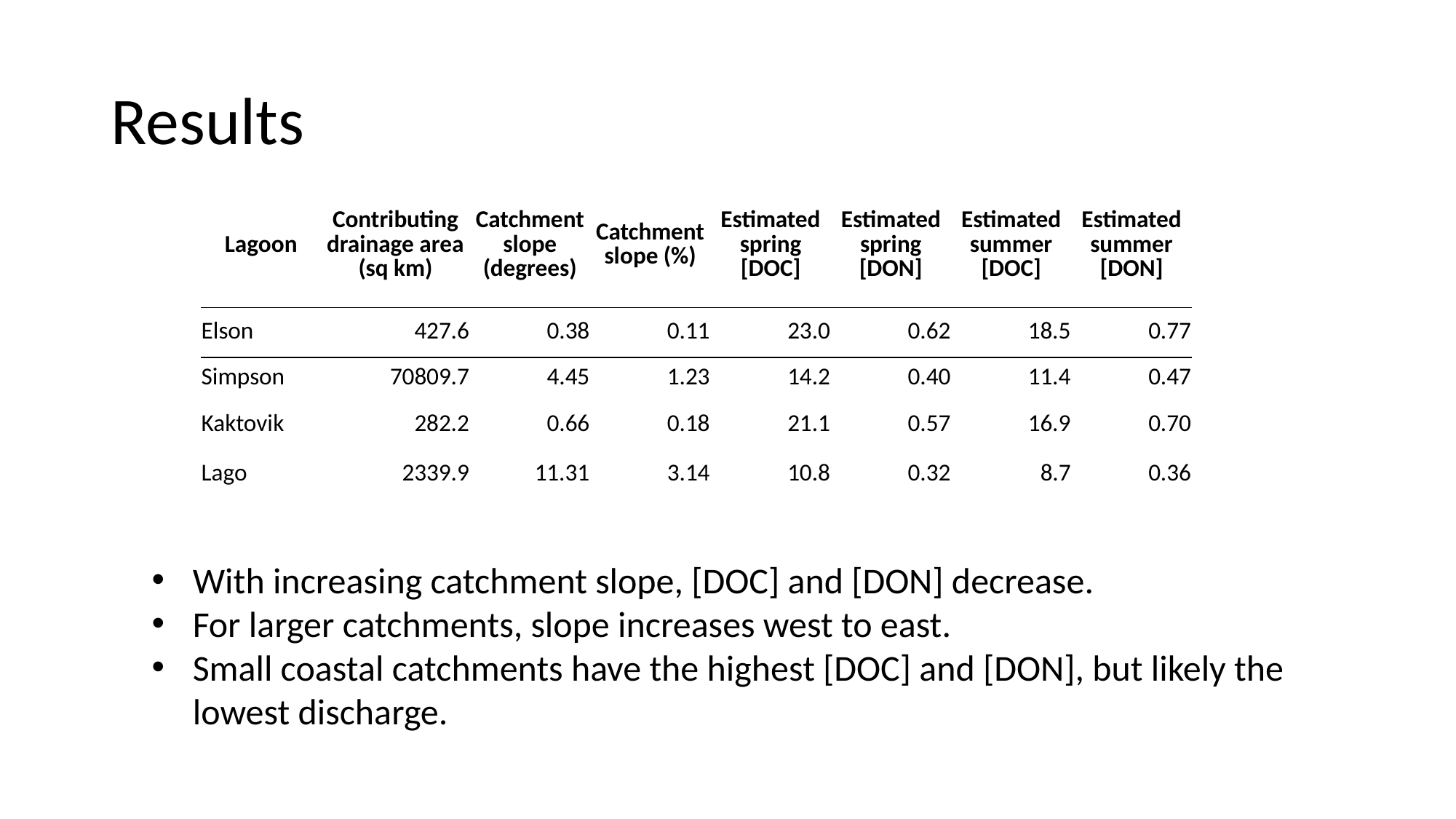

# Results
| Lagoon | Contributing drainage area (sq km) | Catchment slope (degrees) | Catchment slope (%) | Estimated spring [DOC] | Estimated spring [DON] | Estimated summer [DOC] | Estimated summer [DON] |
| --- | --- | --- | --- | --- | --- | --- | --- |
| Elson | 427.6 | 0.38 | 0.11 | 23.0 | 0.62 | 18.5 | 0.77 |
| Simpson | 70809.7 | 4.45 | 1.23 | 14.2 | 0.40 | 11.4 | 0.47 |
| Kaktovik | 282.2 | 0.66 | 0.18 | 21.1 | 0.57 | 16.9 | 0.70 |
| Lago | 2339.9 | 11.31 | 3.14 | 10.8 | 0.32 | 8.7 | 0.36 |
With increasing catchment slope, [DOC] and [DON] decrease.
For larger catchments, slope increases west to east.
Small coastal catchments have the highest [DOC] and [DON], but likely the lowest discharge.